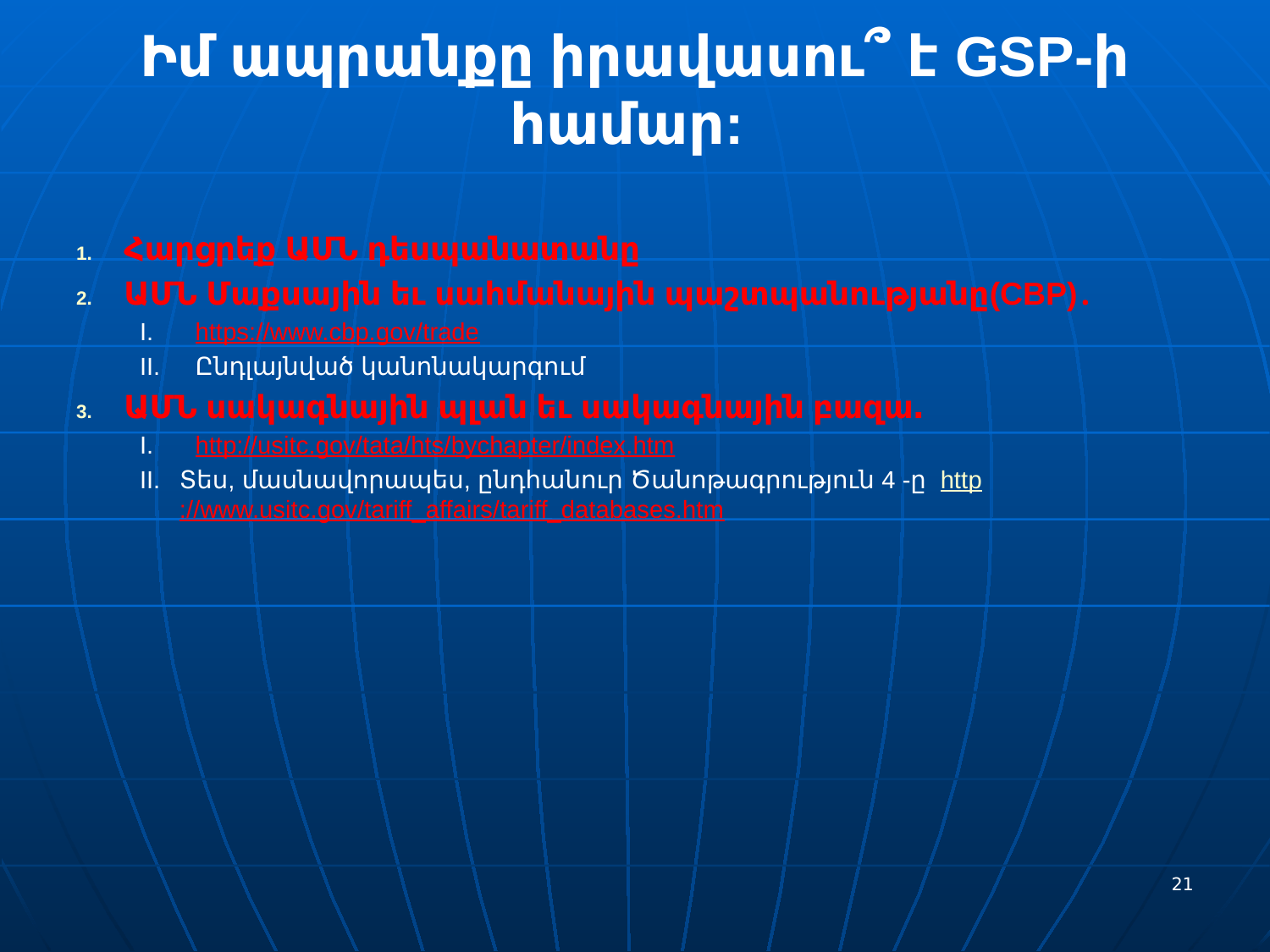

# Իմ ապրանքը իրավասու՞ է GSP-ի համար:
Հարցրեք ԱՄՆ դեսպանատանը
ԱՄՆ Մաքսային եւ սահմանային պաշտպանությանը(CBP)․
https://www.cbp.gov/trade
Ընդլայնված կանոնակարգում
ԱՄՆ սակագնային պլան եւ սակագնային բազա․
http://usitc.gov/tata/hts/bychapter/index.htm
Տես, մասնավորապես, ընդհանուր Ծանոթագրություն 4 -ը  http://www.usitc.gov/tariff_affairs/tariff_databases.htm

21